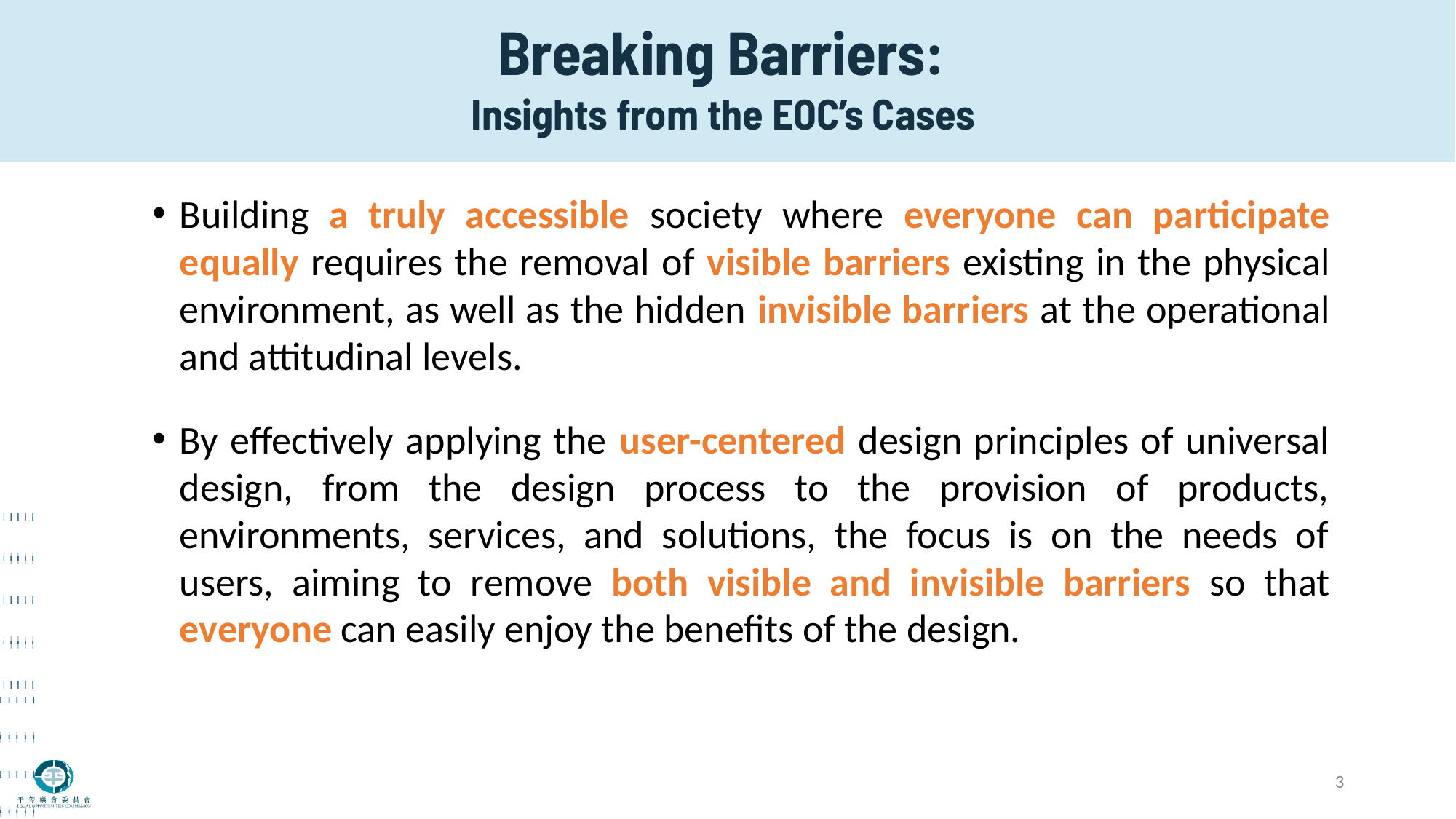

Breaking Barriers:
Insights from the EOC’s Cases
Building a truly accessible society where everyone can participate equally requires the removal of visible barriers existing in the physical environment, as well as the hidden invisible barriers at the operational and attitudinal levels.
By effectively applying the user-centered design principles of universal design, from the design process to the provision of products, environments, services, and solutions, the focus is on the needs of users, aiming to remove both visible and invisible barriers so that everyone can easily enjoy the benefits of the design.

3